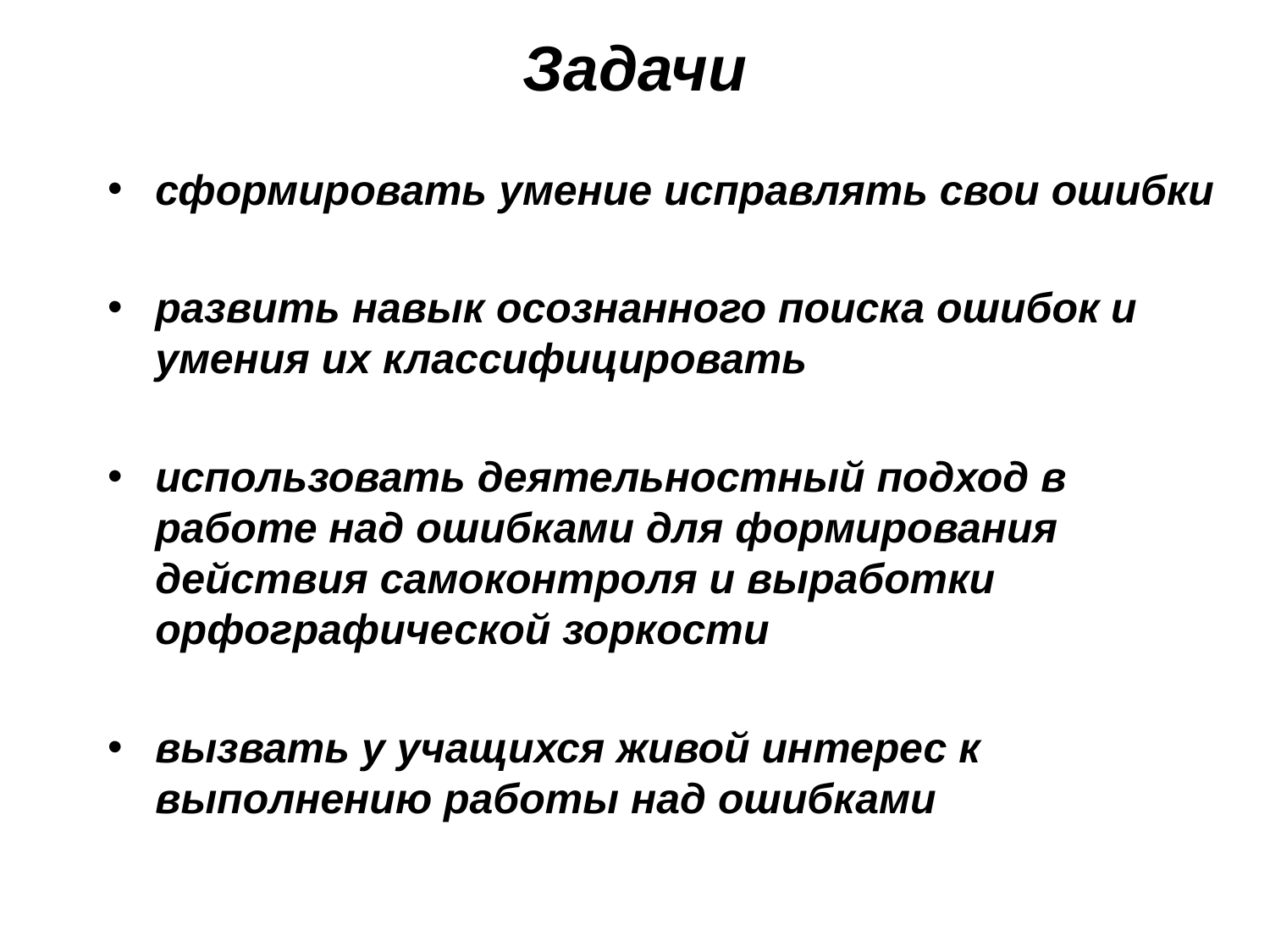

# Задачи
сформировать умение исправлять свои ошибки

развить навык осознанного поиска ошибок и умения их классифицировать

использовать деятельностный подход в работе над ошибками для формирования действия самоконтроля и выработки орфографической зоркости

вызвать у учащихся живой интерес к выполнению работы над ошибками